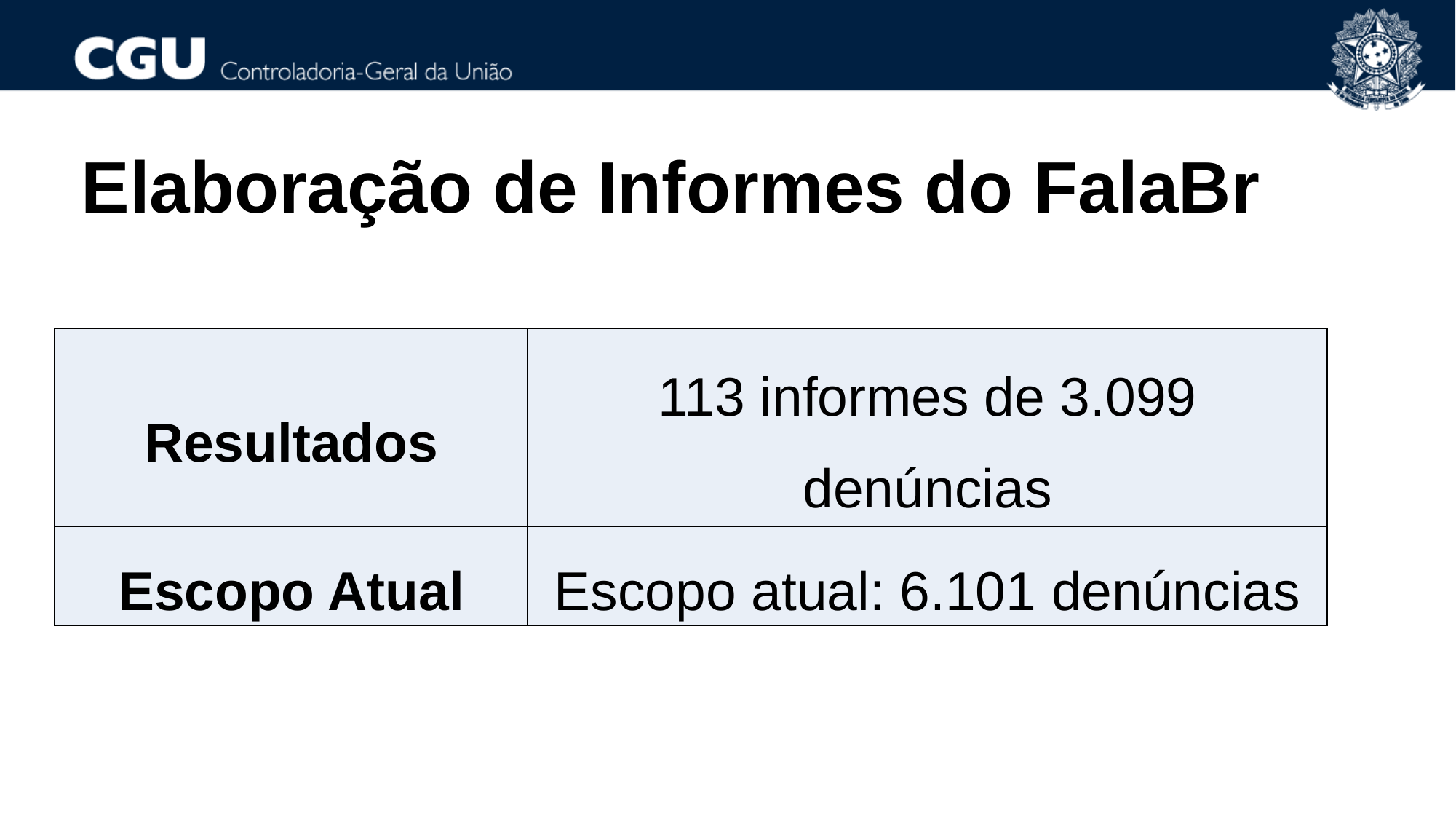

Elaboração de Informes do FalaBr
| Resultados | 113 informes de 3.099 denúncias |
| --- | --- |
| Escopo Atual | Escopo atual: 6.101 denúncias |